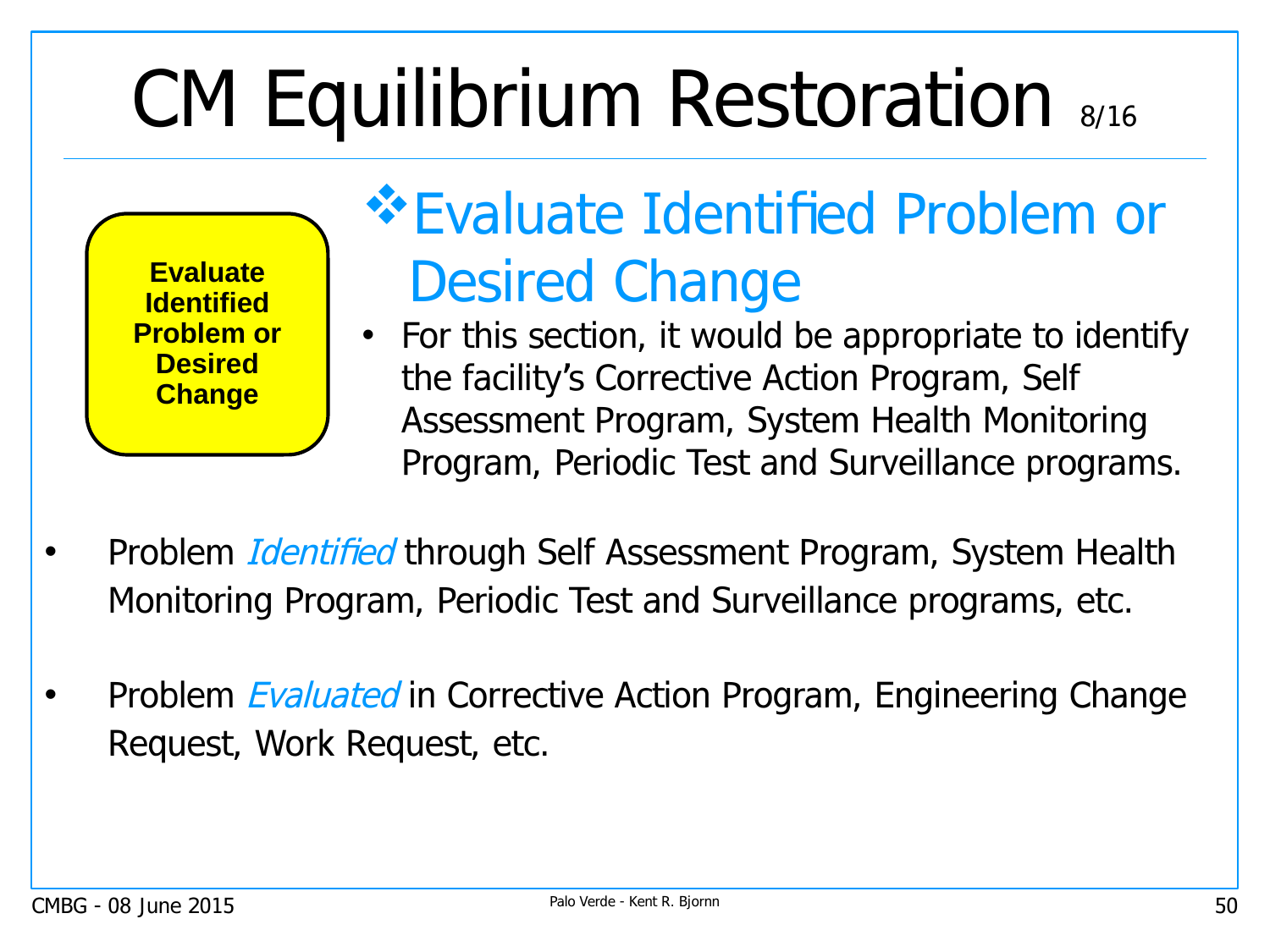

# CM Equilibrium Restoration 8/16

Evaluate Identified Problem or Desired Change
For this section, it would be appropriate to identify the facility’s Corrective Action Program, Self Assessment Program, System Health Monitoring Program, Periodic Test and Surveillance programs.
Evaluate
Identified
Problem or
Desired
Change
Problem Identified through Self Assessment Program, System Health Monitoring Program, Periodic Test and Surveillance programs, etc.

Problem Evaluated in Corrective Action Program, Engineering Change Request, Work Request, etc.
CMBG - 08 June 2015
Palo Verde - Kent R. Bjornn
50